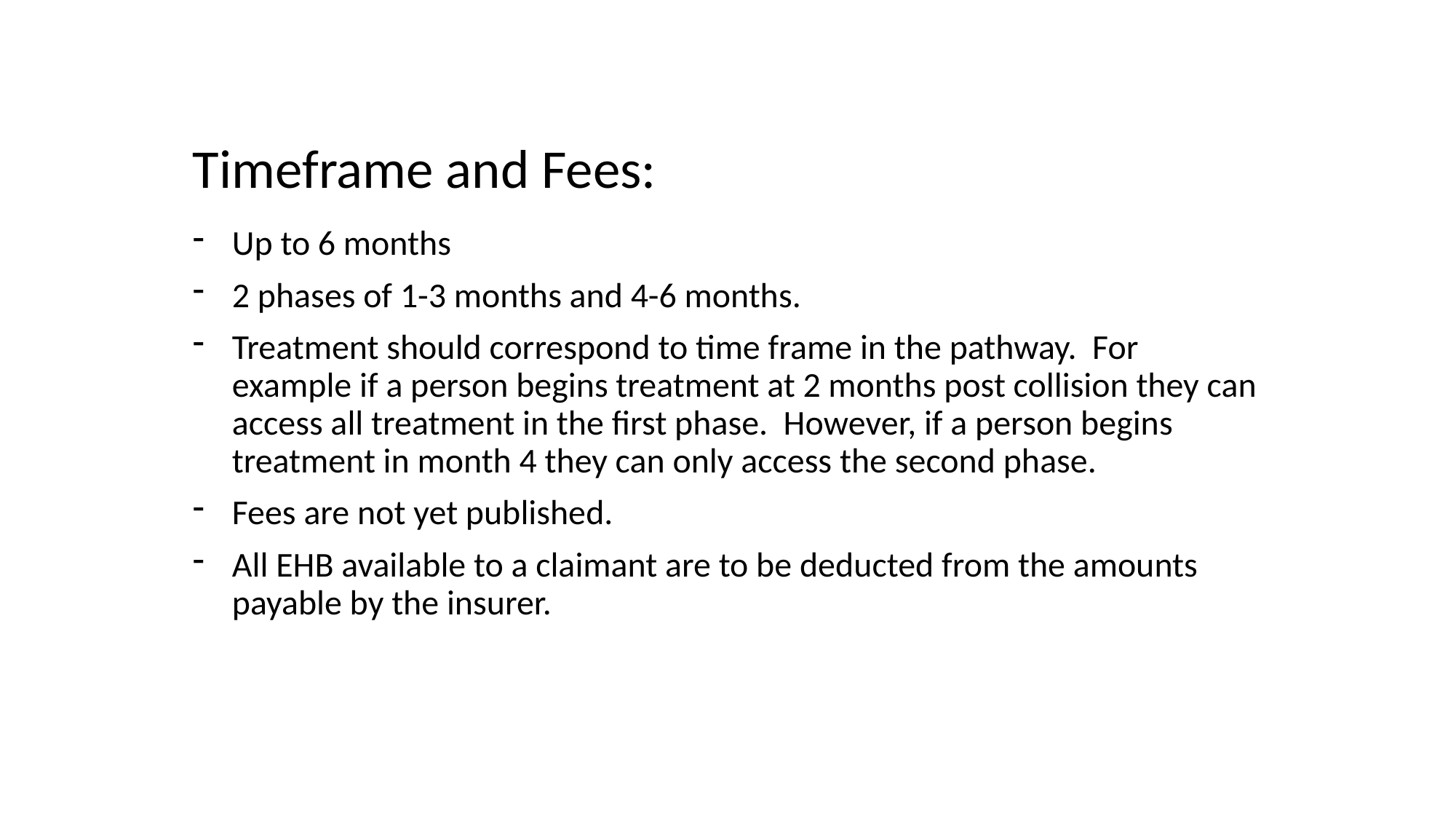

# Timeframe and Fees:
Up to 6 months
2 phases of 1-3 months and 4-6 months.
Treatment should correspond to time frame in the pathway.  For example if a person begins treatment at 2 months post collision they can access all treatment in the first phase.  However, if a person begins treatment in month 4 they can only access the second phase.
Fees are not yet published.
All EHB available to a claimant are to be deducted from the amounts payable by the insurer.